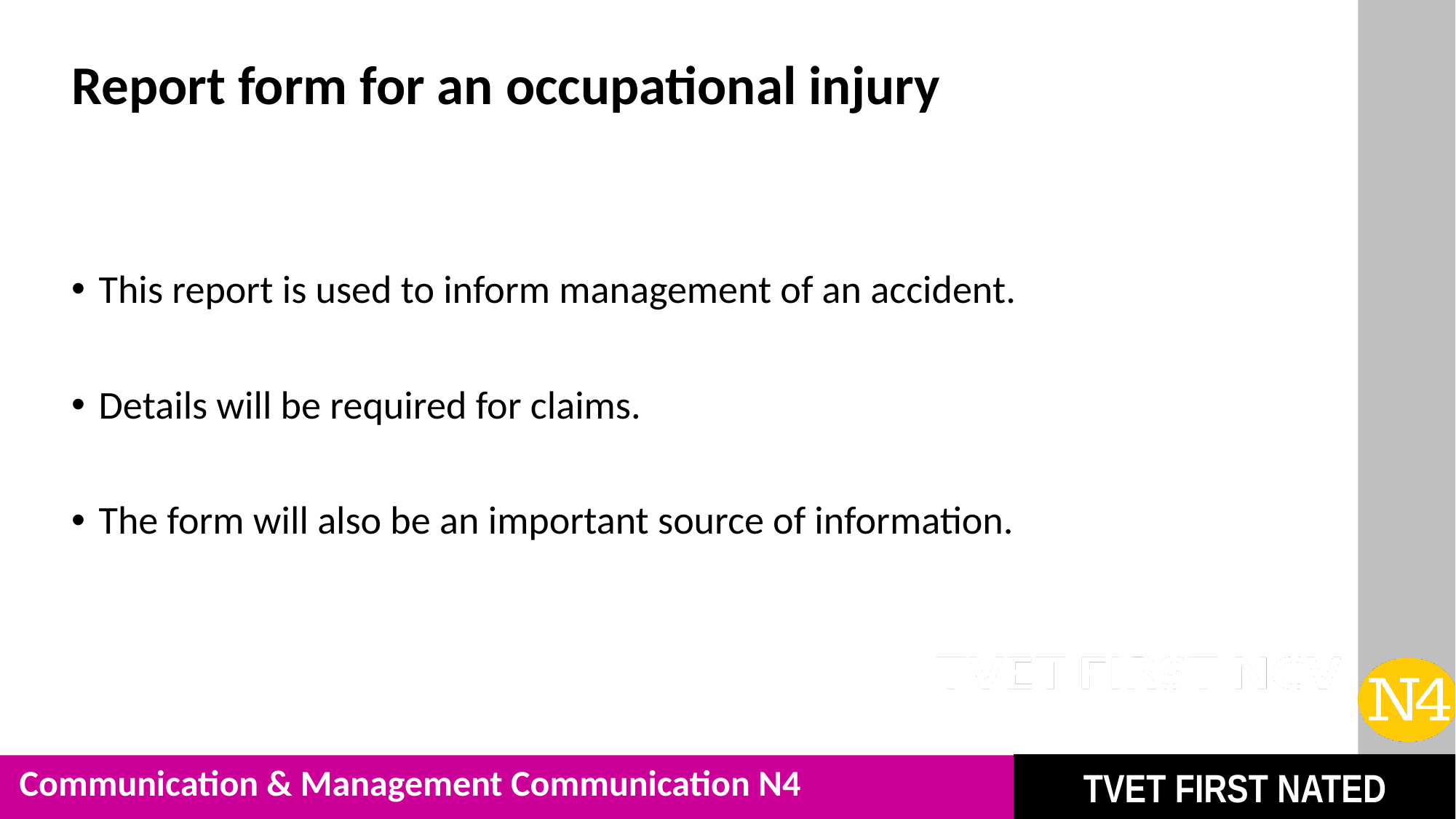

# Report form for an occupational injury
This report is used to inform management of an accident.

Details will be required for claims.

The form will also be an important source of information.